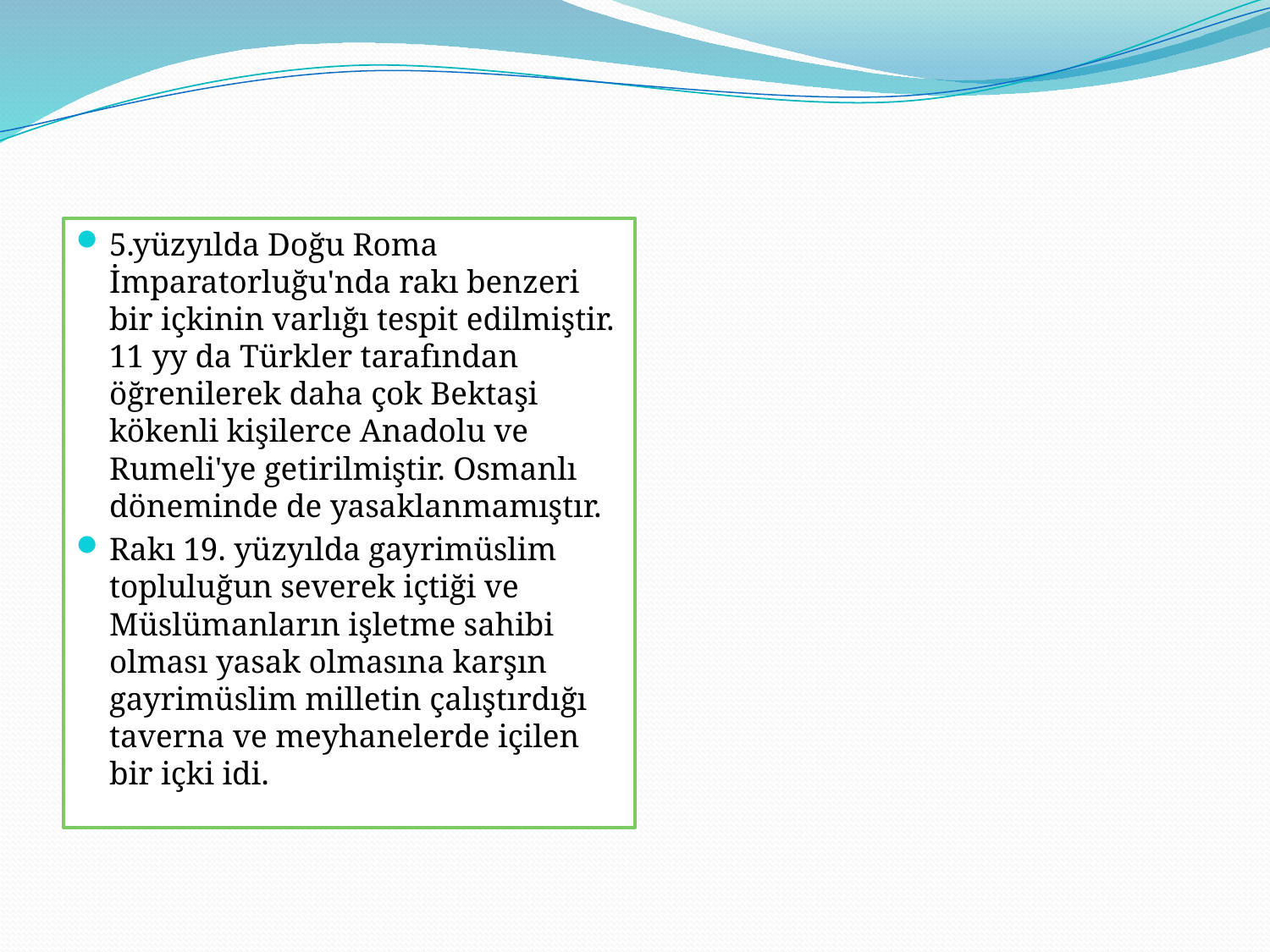

5.yüzyılda Doğu Roma İmparatorluğu'nda rakı benzeri bir içkinin varlığı tespit edilmiştir. 11 yy da Türkler tarafından öğrenilerek daha çok Bektaşi kökenli kişilerce Anadolu ve Rumeli'ye getirilmiştir. Osmanlı döneminde de yasaklanmamıştır.
Rakı 19. yüzyılda gayrimüslim topluluğun severek içtiği ve Müslümanların işletme sahibi olması yasak olmasına karşın gayrimüslim milletin çalıştırdığı taverna ve meyhanelerde içilen bir içki idi.